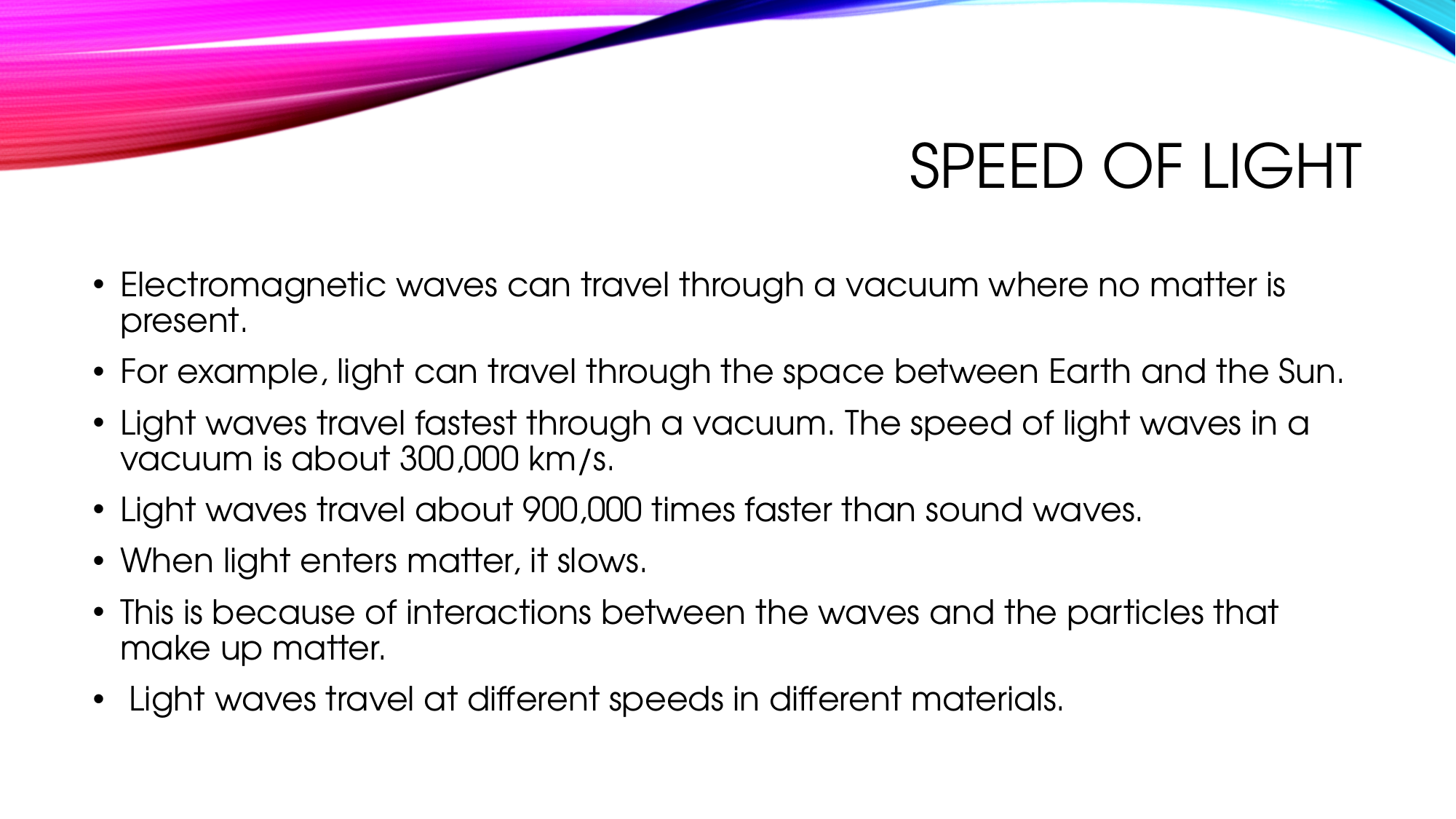

# Speed of Light
Electromagnetic waves can travel through a vacuum where no matter is present.
For example, light can travel through the space between Earth and the Sun.
Light waves travel fastest through a vacuum. The speed of light waves in a vacuum is about 300,000 km/s.
Light waves travel about 900,000 times faster than sound waves.
When light enters matter, it slows.
This is because of interactions between the waves and the particles that make up matter.
 Light waves travel at different speeds in different materials.